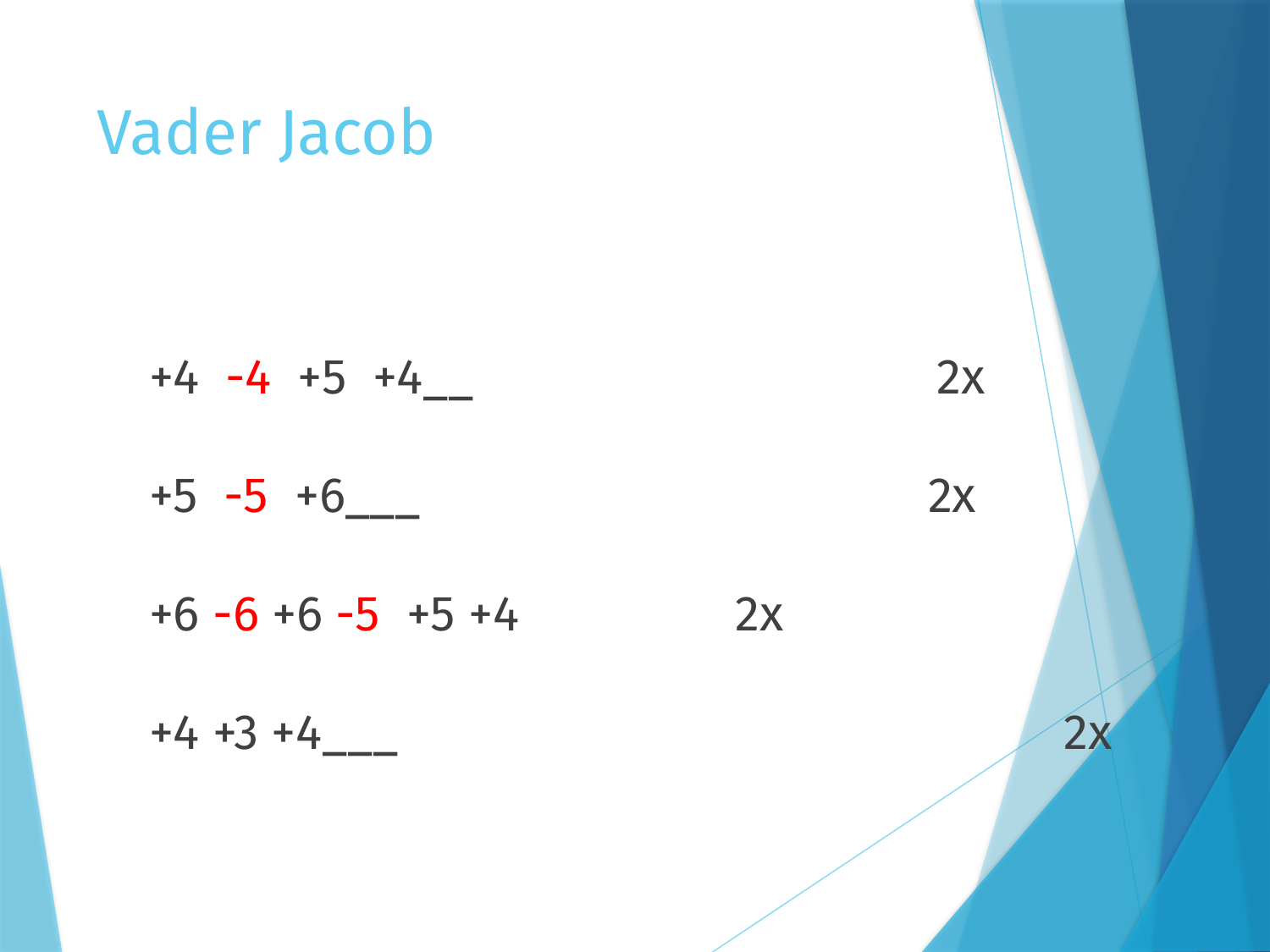

# Vader Jacob
+4  -4  +5  +4__				  2x
+5  -5  +6___			           2x
+6 -6 +6 -5  +5 +4		      2x
+4 +3 +4___ 					  2x